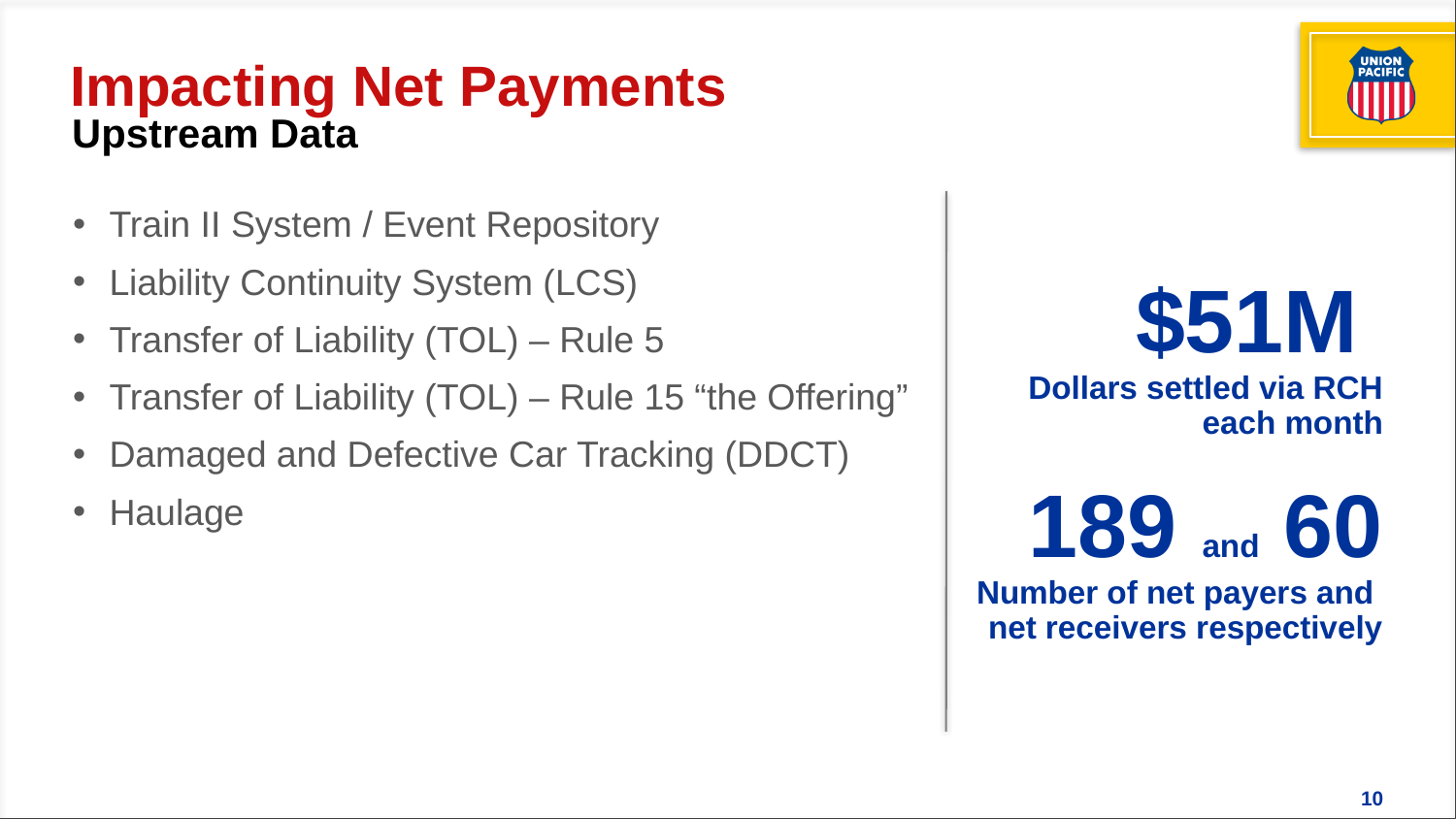

# Impacting Net Payments
Upstream Data
Train II System / Event Repository
Liability Continuity System (LCS)
Transfer of Liability (TOL) – Rule 5
Transfer of Liability (TOL) – Rule 15 “the Offering”
Damaged and Defective Car Tracking (DDCT)
Haulage
$51M
Dollars settled via RCH each month

189 and 60
Number of net payers and  net receivers respectively